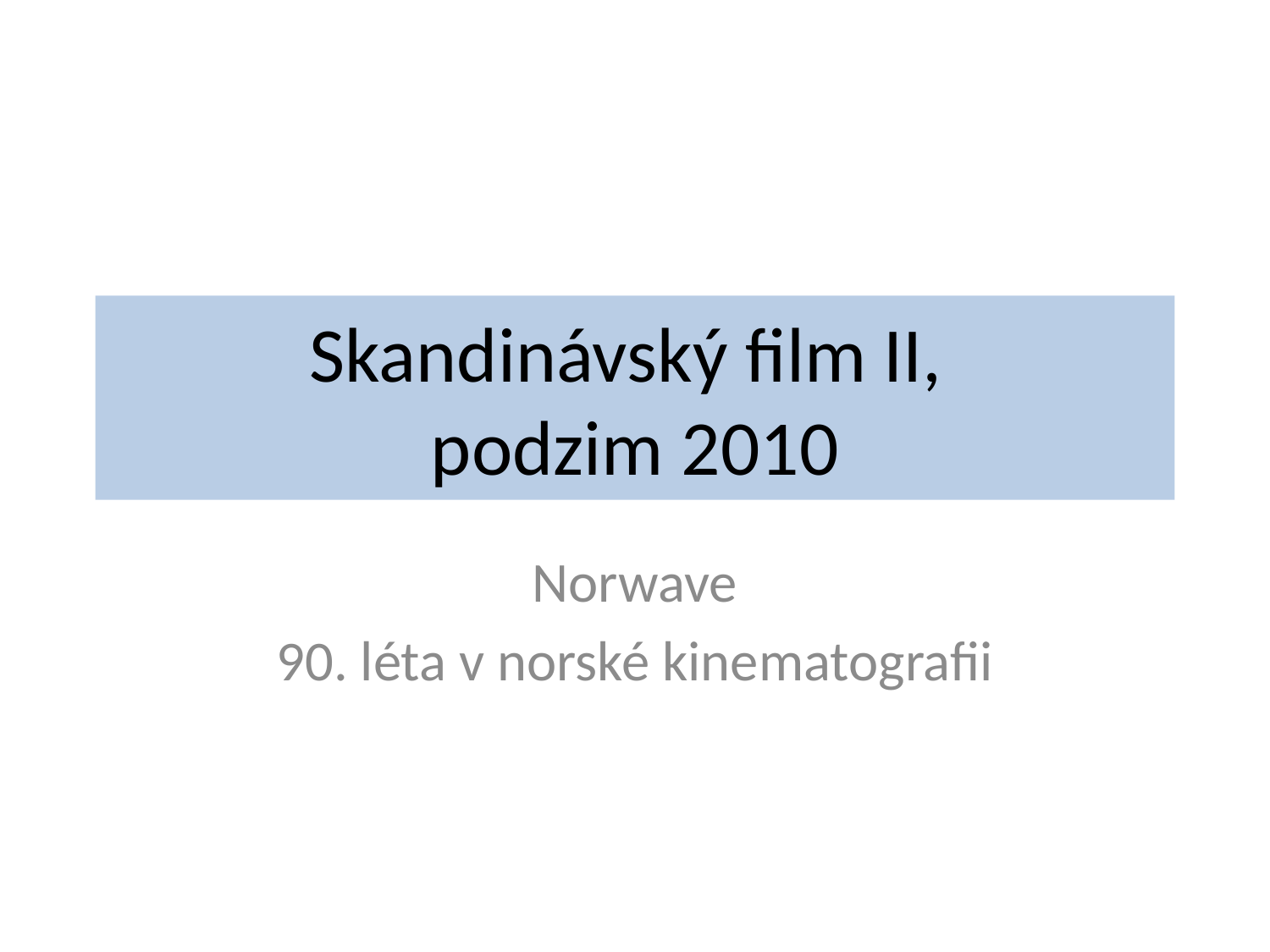

# Skandinávský film II, podzim 2010
Norwave
90. léta v norské kinematografii